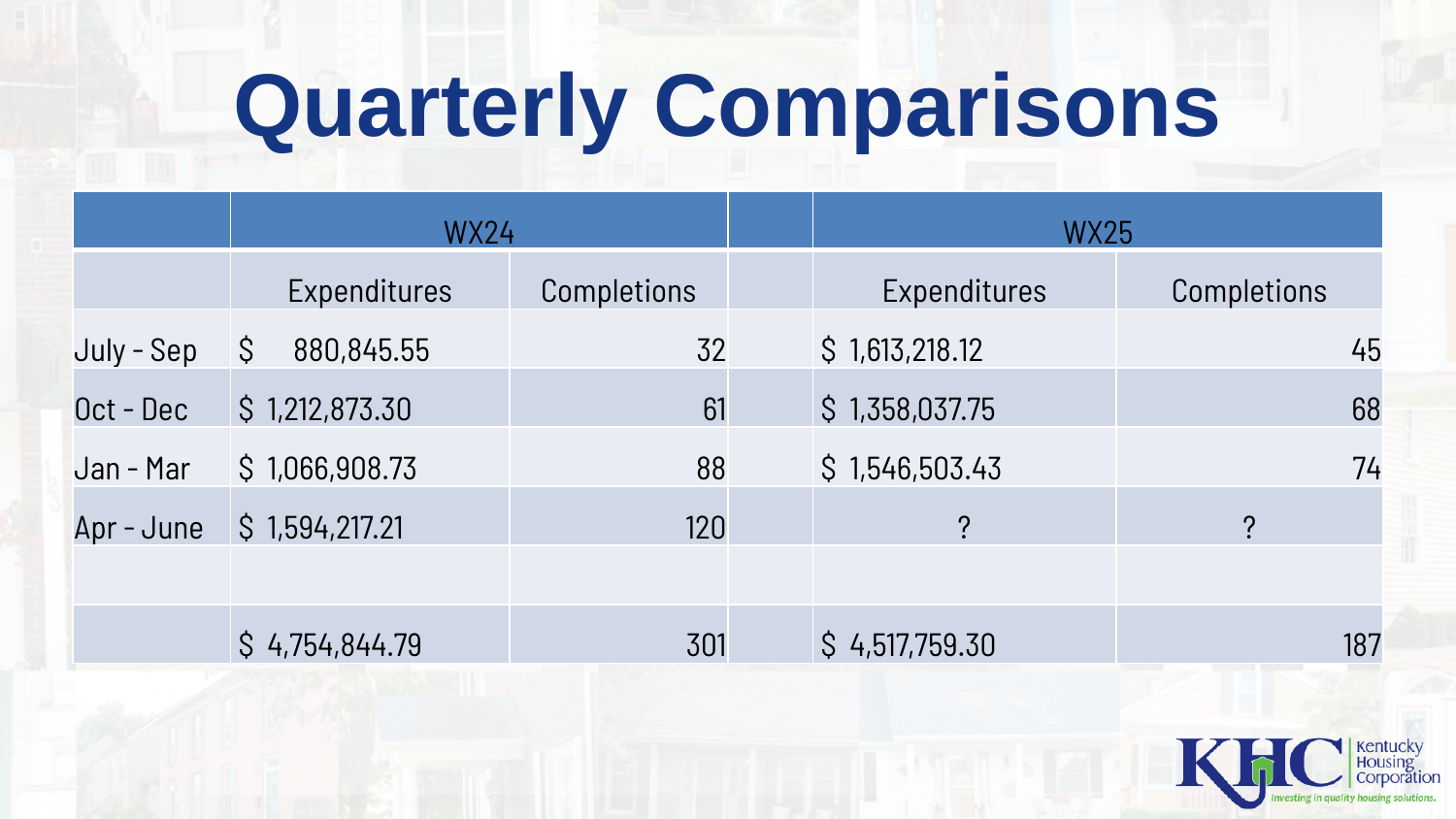

# Quarterly Comparisons
|  | WX24 |  |  | WX25 |  |
| --- | --- | --- | --- | --- | --- |
|  | Expenditures | Completions |  | Expenditures | Completions |
| July - Sep | $ 880,845.55 | 32 |  | $ 1,613,218.12 | 45 |
| Oct - Dec | $ 1,212,873.30 | 61 |  | $ 1,358,037.75 | 68 |
| Jan - Mar | $ 1,066,908.73 | 88 |  | $ 1,546,503.43 | 74 |
| Apr - June | $ 1,594,217.21 | 120 |  | ? | ? |
|  |  |  |  |  |  |
|  | $ 4,754,844.79 | 301 |  | $ 4,517,759.30 | 187 |